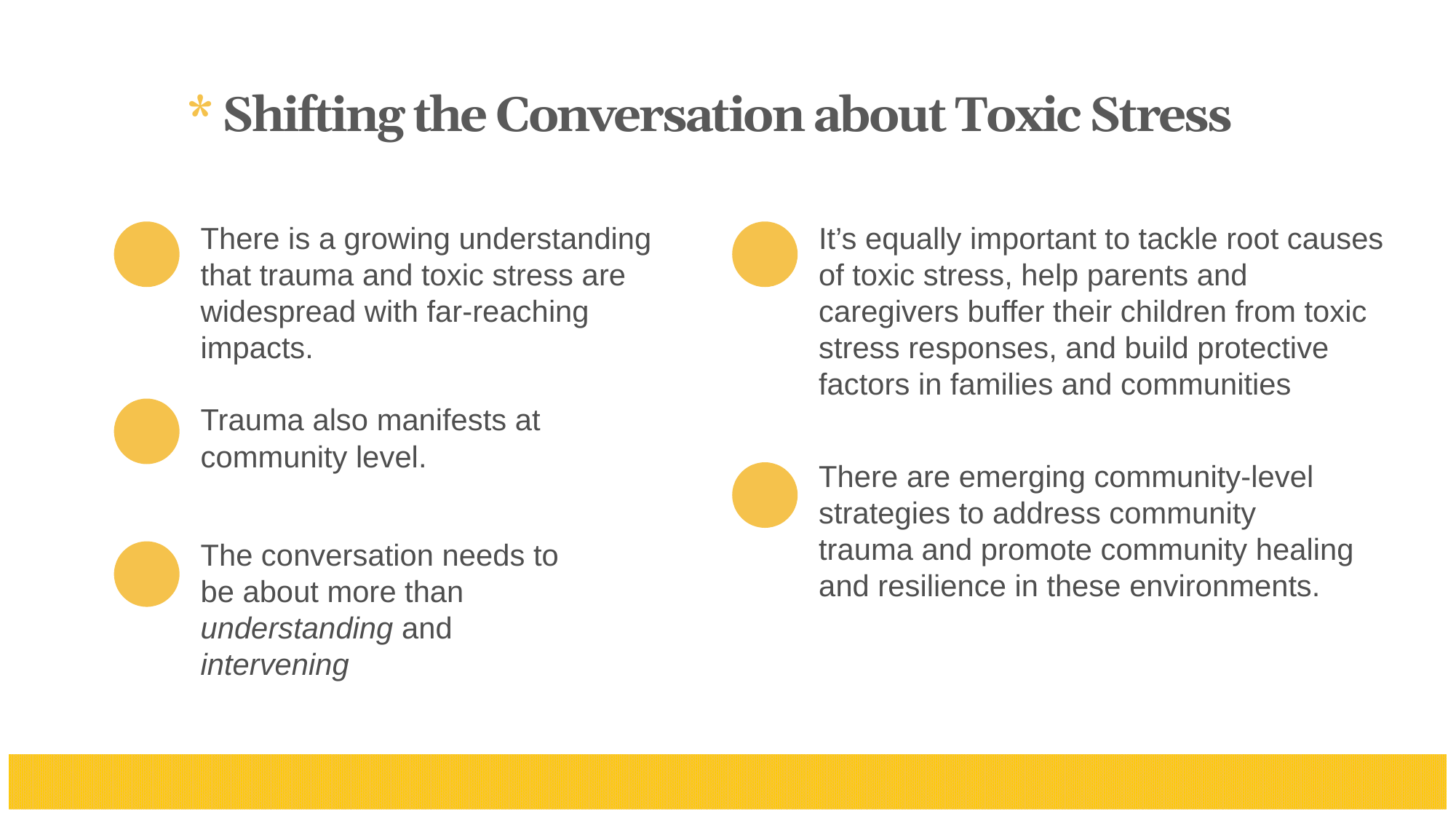

* Shifting the Conversation about Toxic Stress
There is a growing understanding that trauma and toxic stress are widespread with far-reaching impacts.

It’s equally important to tackle root causes of toxic stress, help parents and caregivers buffer their children from toxic stress responses, and build protective factors in families and communities

Trauma also manifests at community level.

There are emerging community-level strategies to address community trauma and promote community healing and resilience in these environments.

The conversation needs to be about more than understanding and intervening